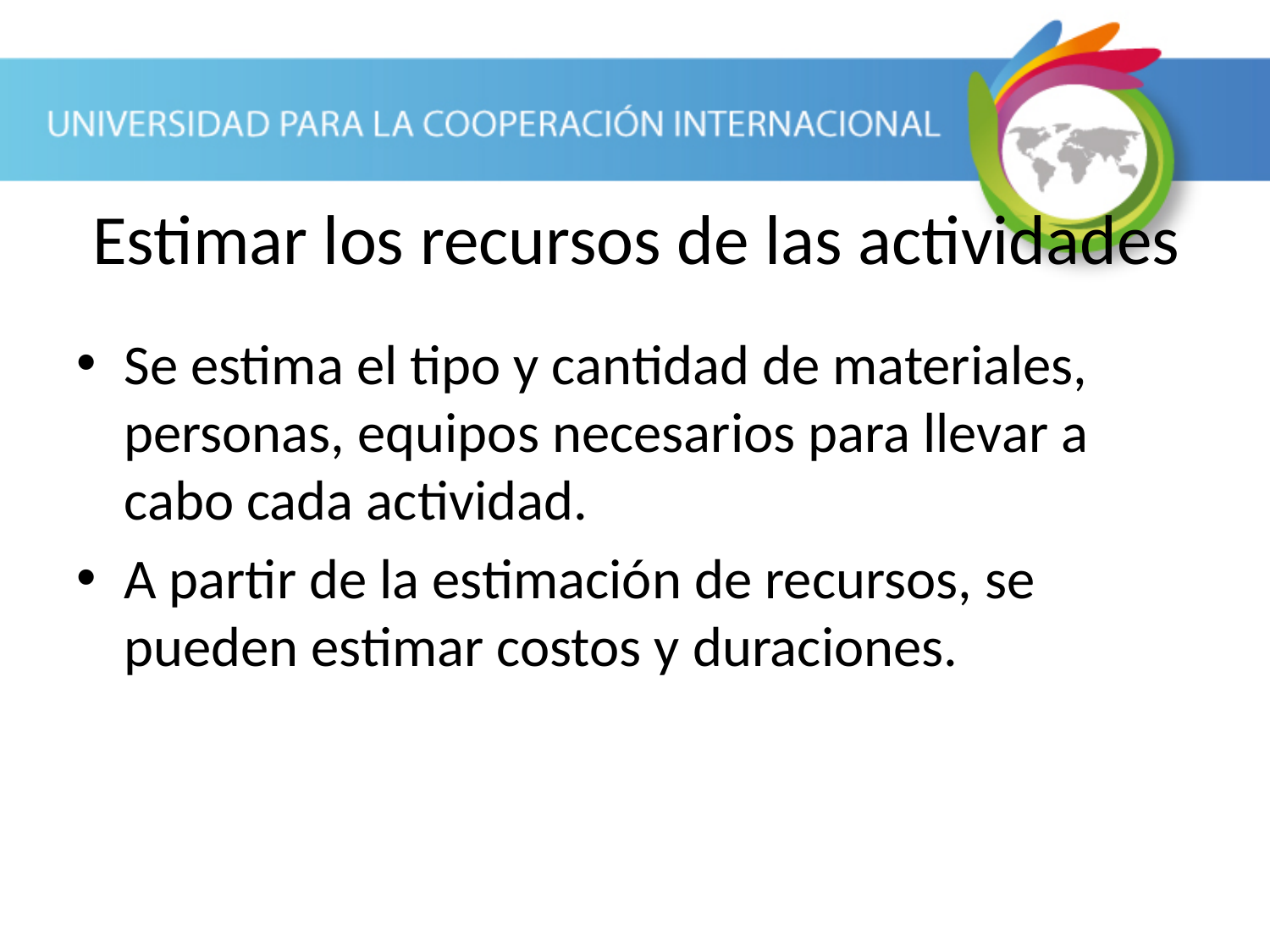

# Estimar los recursos de las actividades
Se estima el tipo y cantidad de materiales, personas, equipos necesarios para llevar a cabo cada actividad.
A partir de la estimación de recursos, se pueden estimar costos y duraciones.